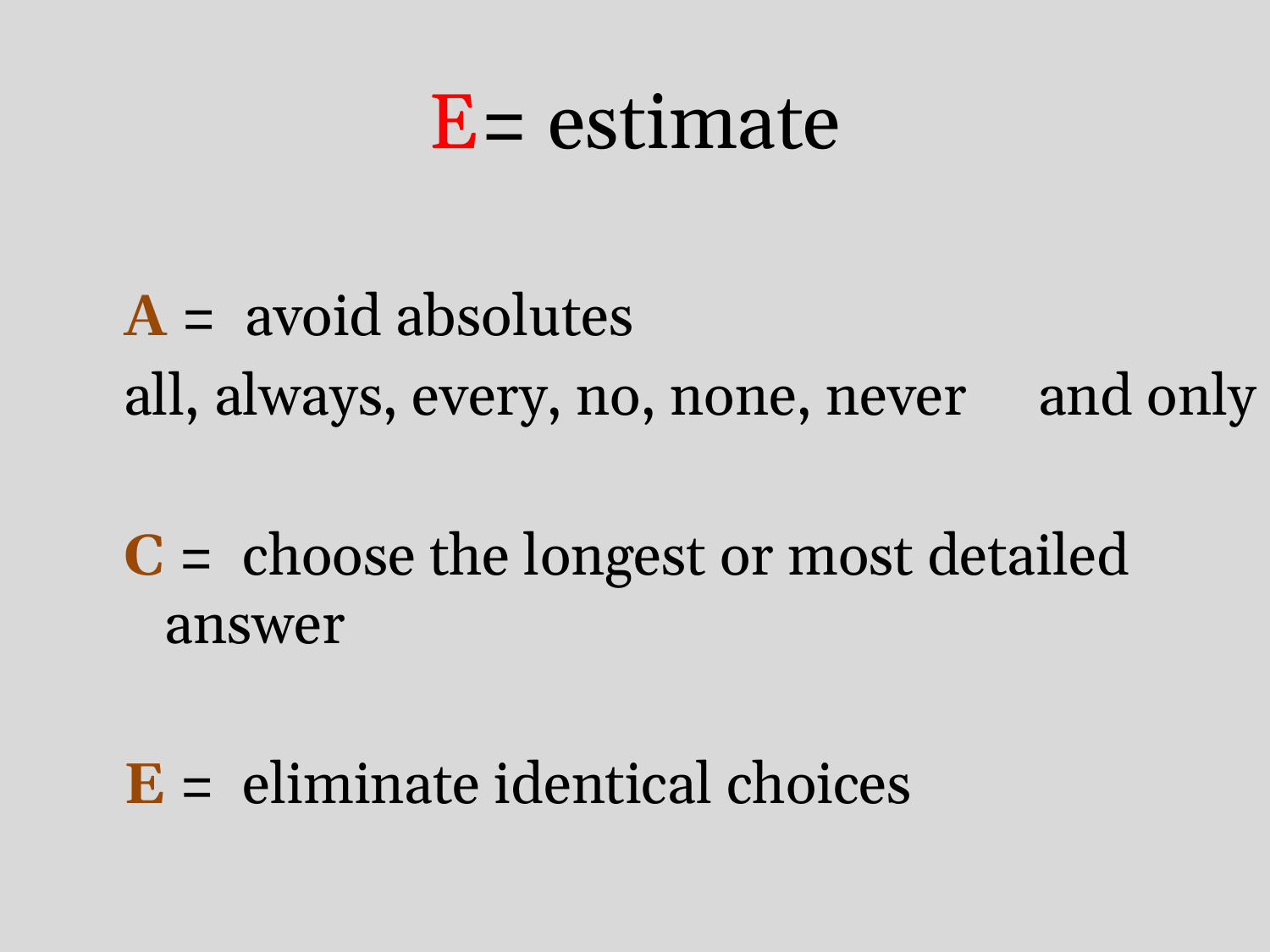

# E= estimate

	A =  avoid absolutes
		all, always, every, no, none, never 			and only

	C =  choose the longest or most detailed 	    	   answer

	E =  eliminate identical choices